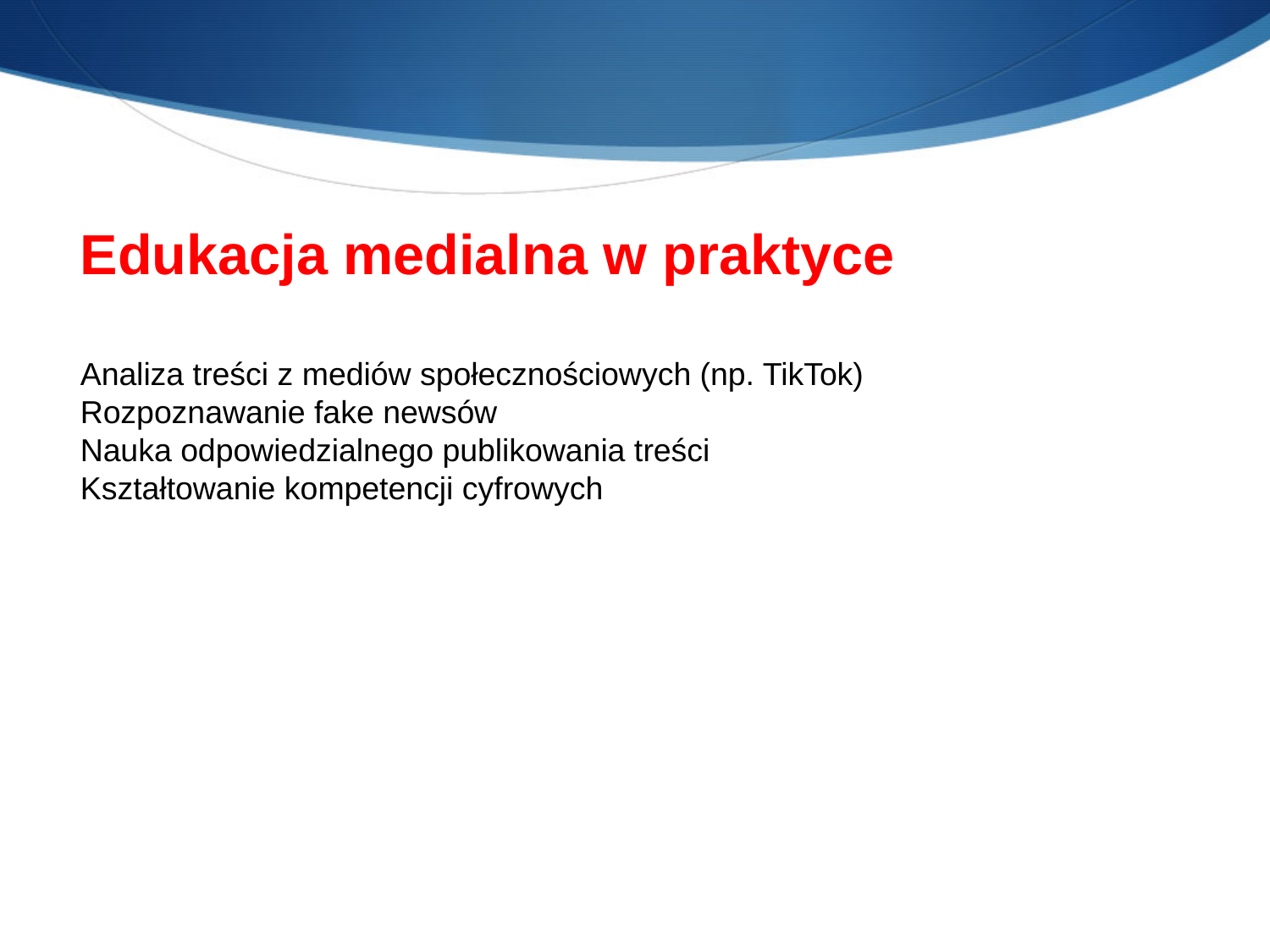

Edukacja medialna w praktyce

Analiza treści z mediów społecznościowych (np. TikTok)
Rozpoznawanie fake newsów
Nauka odpowiedzialnego publikowania treści
Kształtowanie kompetencji cyfrowych